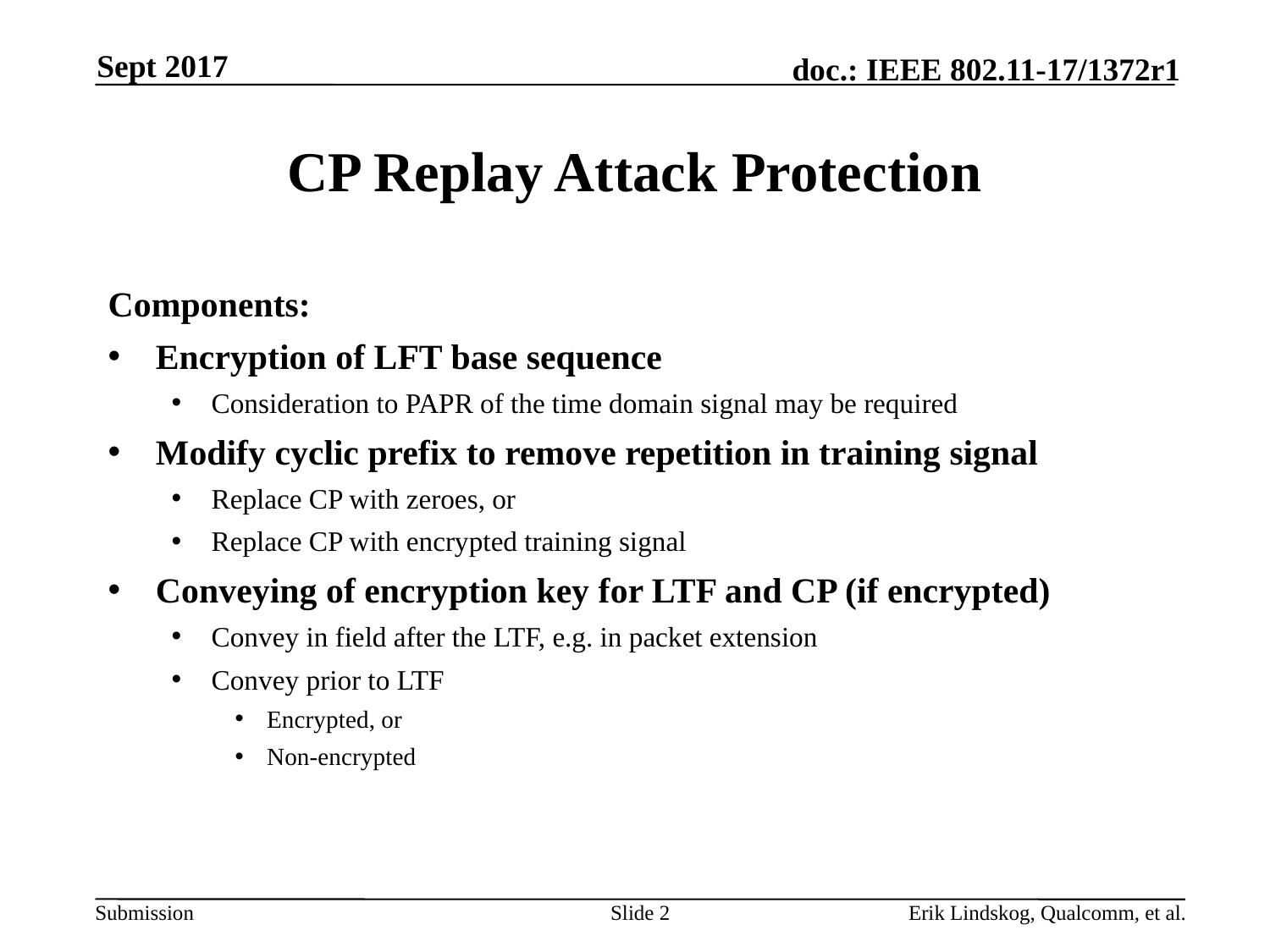

Sept 2017
# CP Replay Attack Protection
Components:
Encryption of LFT base sequence
Consideration to PAPR of the time domain signal may be required
Modify cyclic prefix to remove repetition in training signal
Replace CP with zeroes, or
Replace CP with encrypted training signal
Conveying of encryption key for LTF and CP (if encrypted)
Convey in field after the LTF, e.g. in packet extension
Convey prior to LTF
Encrypted, or
Non-encrypted
Slide 2
Erik Lindskog, Qualcomm, et al.